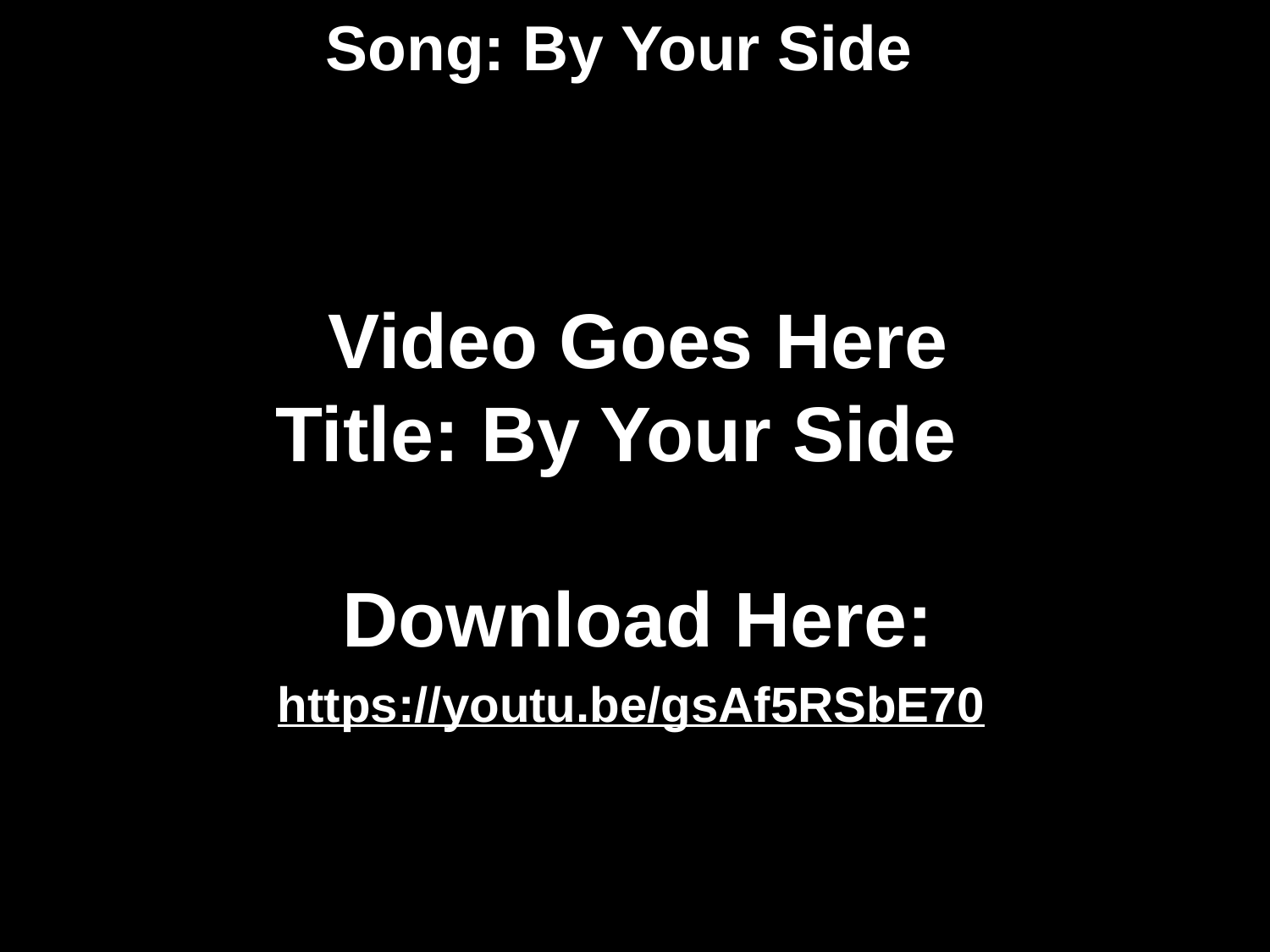

# Song: By Your Side

Video Goes Here
Title: By Your Side
Download Here:
https://youtu.be/gsAf5RSbE70